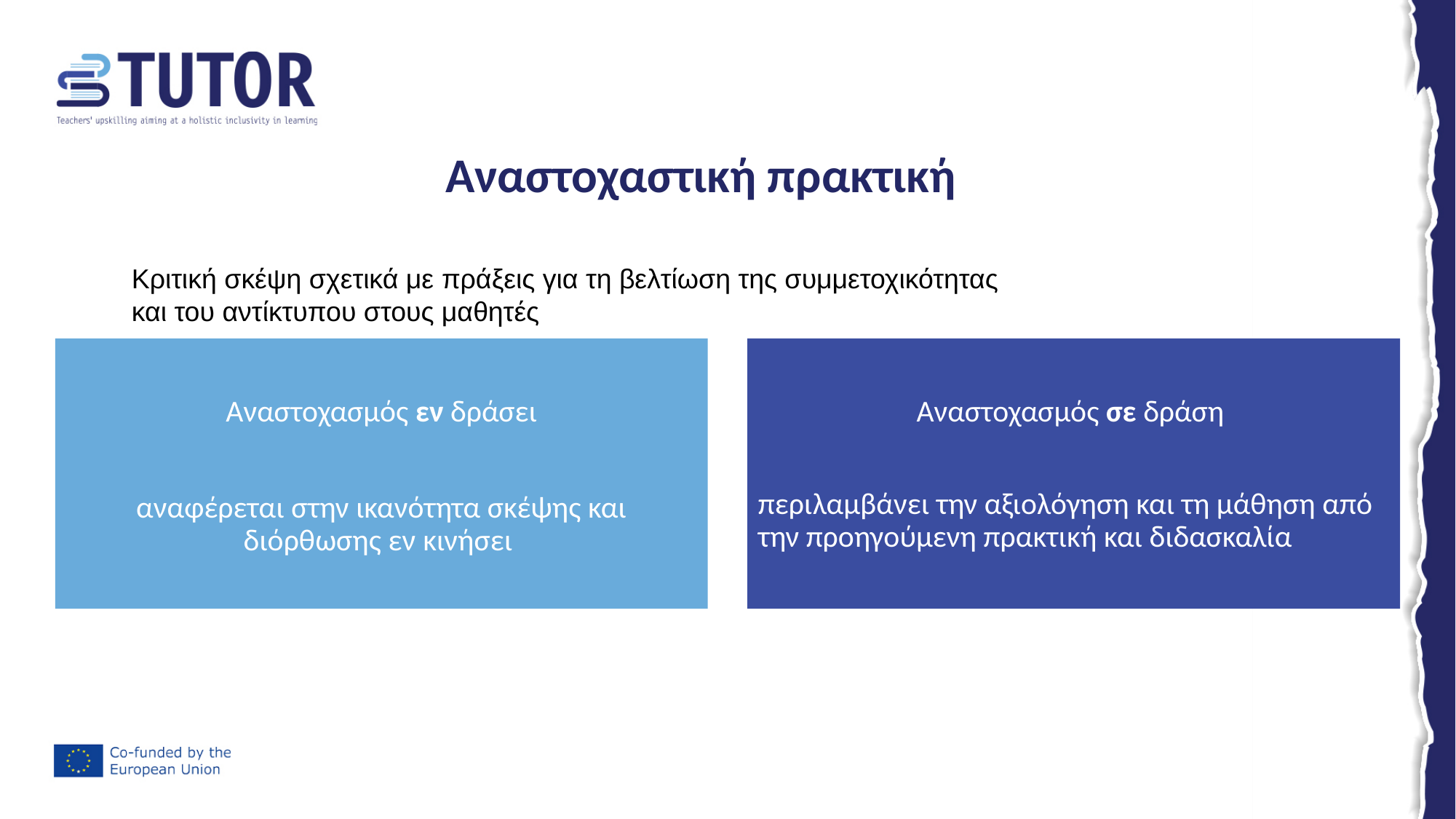

# Αναστοχαστική πρακτική
Κριτική σκέψη σχετικά με πράξεις για τη βελτίωση της συμμετοχικότητας και του αντίκτυπου στους μαθητές

Αναστοχασμός σε δράση

περιλαμβάνει την αξιολόγηση και τη μάθηση από την προηγούμενη πρακτική και διδασκαλία

Αναστοχασμός εν δράσει

αναφέρεται στην ικανότητα σκέψης και διόρθωσης εν κινήσει